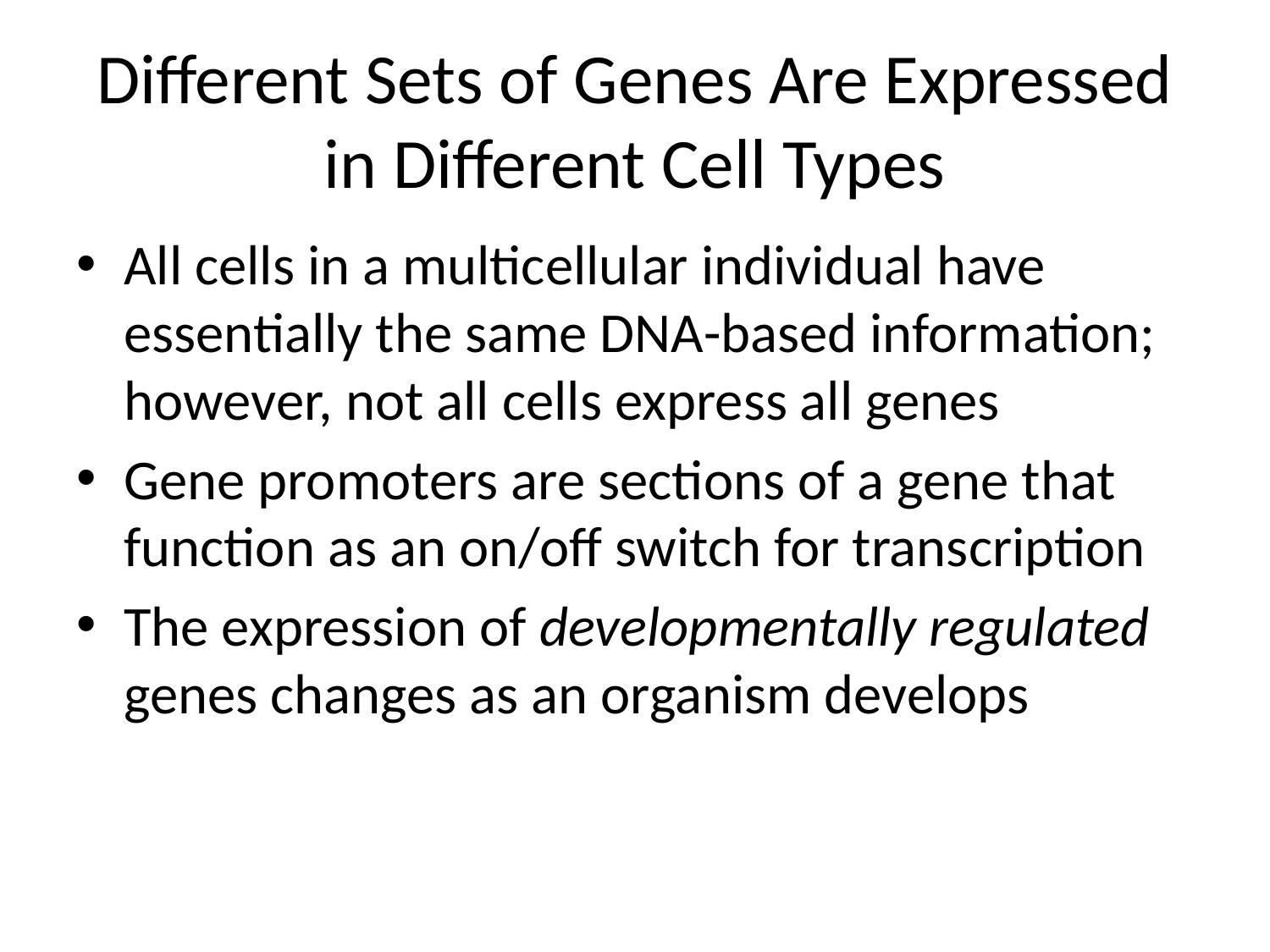

# Different Sets of Genes Are Expressed in Different Cell Types
All cells in a multicellular individual have essentially the same DNA-based information; however, not all cells express all genes
Gene promoters are sections of a gene that function as an on/off switch for transcription
The expression of developmentally regulated genes changes as an organism develops